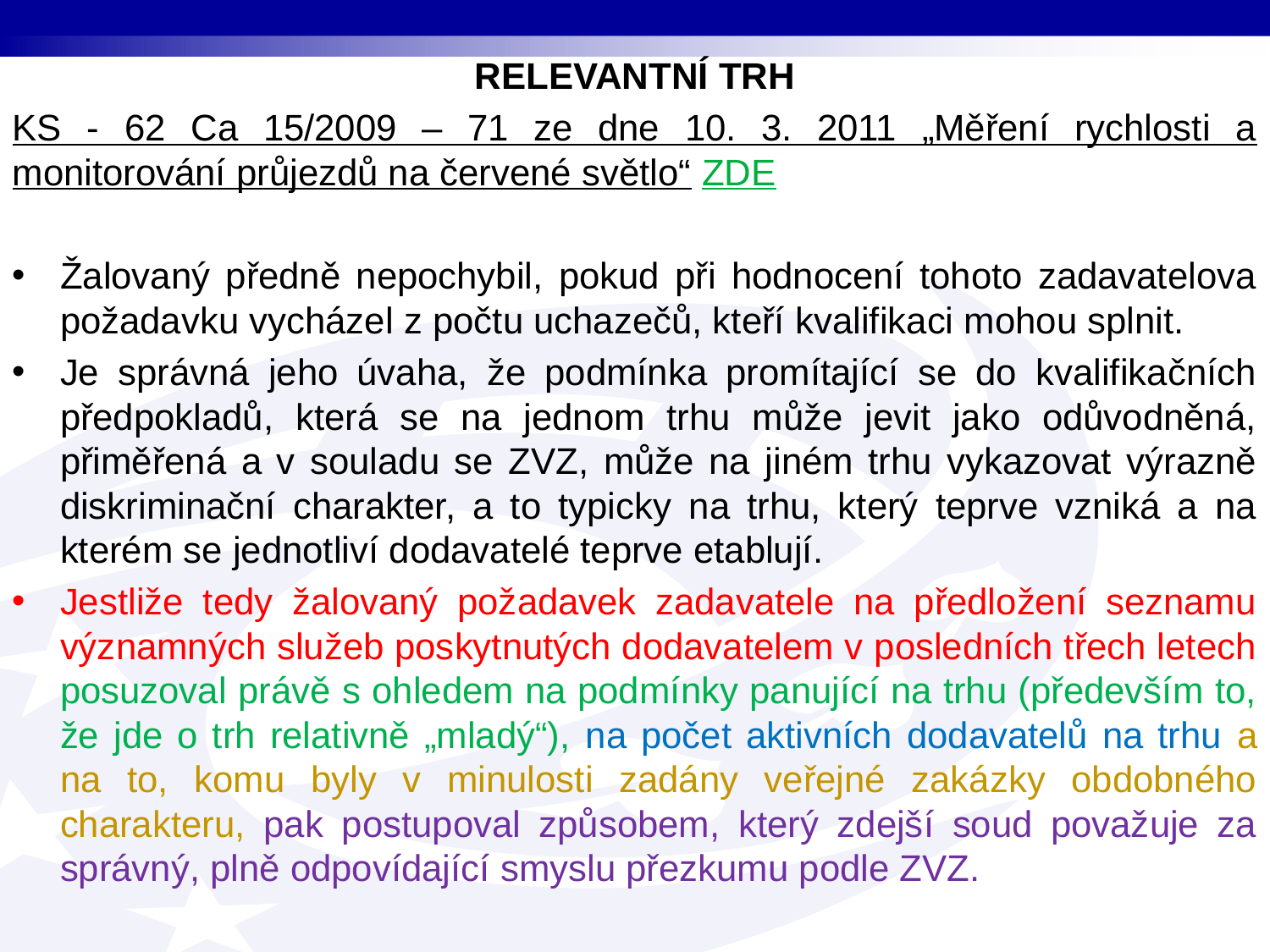

RELEVANTNÍ TRH
KS - 62 Ca 15/2009 – 71 ze dne 10. 3. 2011 „Měření rychlosti a monitorování průjezdů na červené světlo“ ZDE

Žalovaný předně nepochybil, pokud při hodnocení tohoto zadavatelova požadavku vycházel z počtu uchazečů, kteří kvalifikaci mohou splnit.
Je správná jeho úvaha, že podmínka promítající se do kvalifikačních předpokladů, která se na jednom trhu může jevit jako odůvodněná, přiměřená a v souladu se ZVZ, může na jiném trhu vykazovat výrazně diskriminační charakter, a to typicky na trhu, který teprve vzniká a na kterém se jednotliví dodavatelé teprve etablují.
Jestliže tedy žalovaný požadavek zadavatele na předložení seznamu významných služeb poskytnutých dodavatelem v posledních třech letech posuzoval právě s ohledem na podmínky panující na trhu (především to, že jde o trh relativně „mladý“), na počet aktivních dodavatelů na trhu a na to, komu byly v minulosti zadány veřejné zakázky obdobného charakteru, pak postupoval způsobem, který zdejší soud považuje za správný, plně odpovídající smyslu přezkumu podle ZVZ.